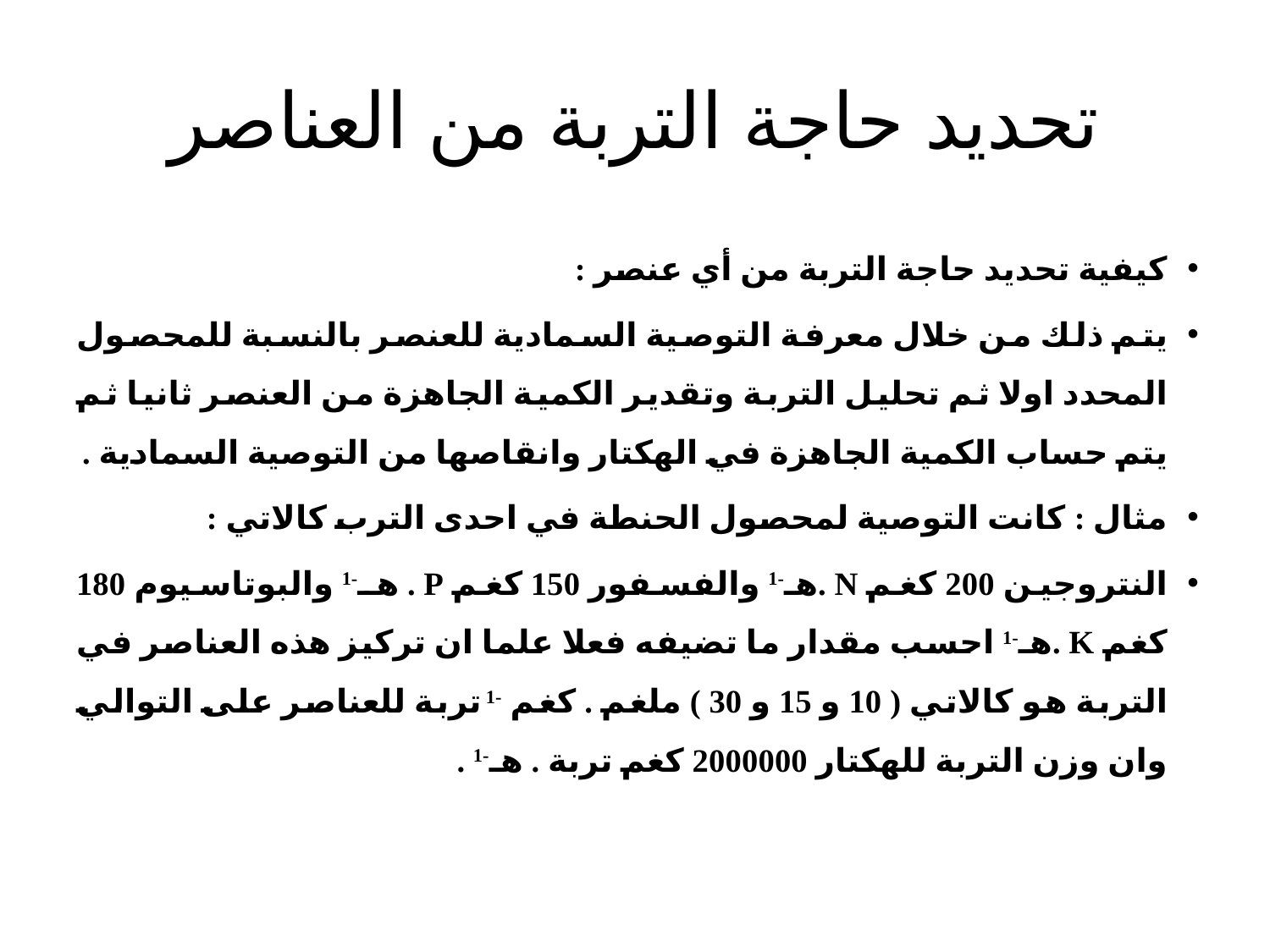

# تحديد حاجة التربة من العناصر
كيفية تحديد حاجة التربة من أي عنصر :
يتم ذلك من خلال معرفة التوصية السمادية للعنصر بالنسبة للمحصول المحدد اولا ثم تحليل التربة وتقدير الكمية الجاهزة من العنصر ثانيا ثم يتم حساب الكمية الجاهزة في الهكتار وانقاصها من التوصية السمادية .
مثال : كانت التوصية لمحصول الحنطة في احدى الترب كالاتي :
النتروجين 200 كغم N .هـ-1 والفسفور 150 كغم P . هـ-1 والبوتاسيوم 180 كغم K .هـ-1 احسب مقدار ما تضيفه فعلا علما ان تركيز هذه العناصر في التربة هو كالاتي ( 10 و 15 و 30 ) ملغم . كغم -1 تربة للعناصر على التوالي وان وزن التربة للهكتار 2000000 كغم تربة . هـ-1 .